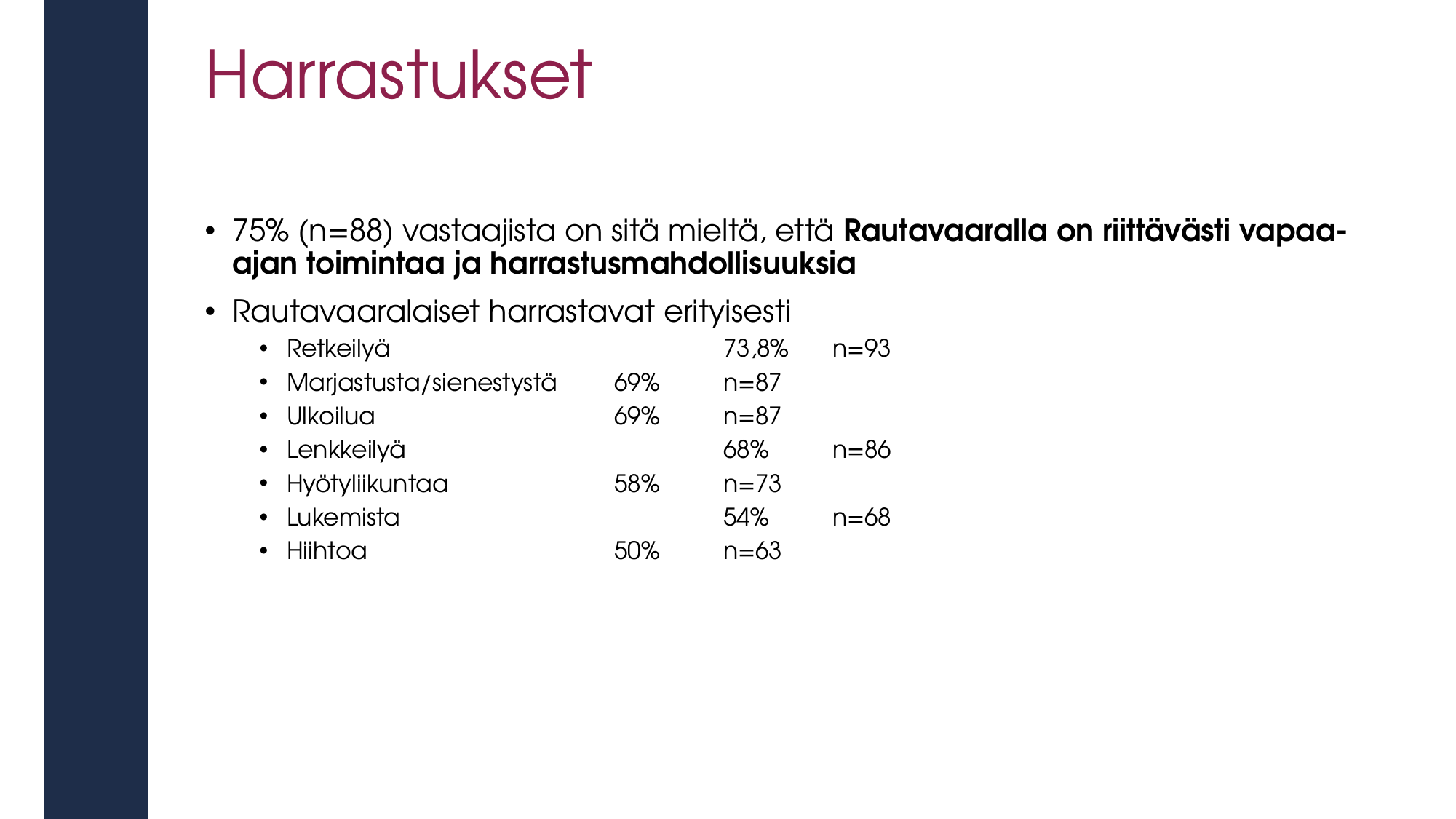

# Harrastukset
75% (n=88) vastaajista on sitä mieltä, että Rautavaaralla on riittävästi vapaa-ajan toimintaa ja harrastusmahdollisuuksia
Rautavaaralaiset harrastavat erityisesti
Retkeilyä 			73,8%	n=93
Marjastusta/sienestystä	69%	n=87
Ulkoilua			69%	n=87
Lenkkeilyä			68%	n=86
Hyötyliikuntaa		58%	n=73
Lukemista			54%	n=68
Hiihtoa			50%	n=63